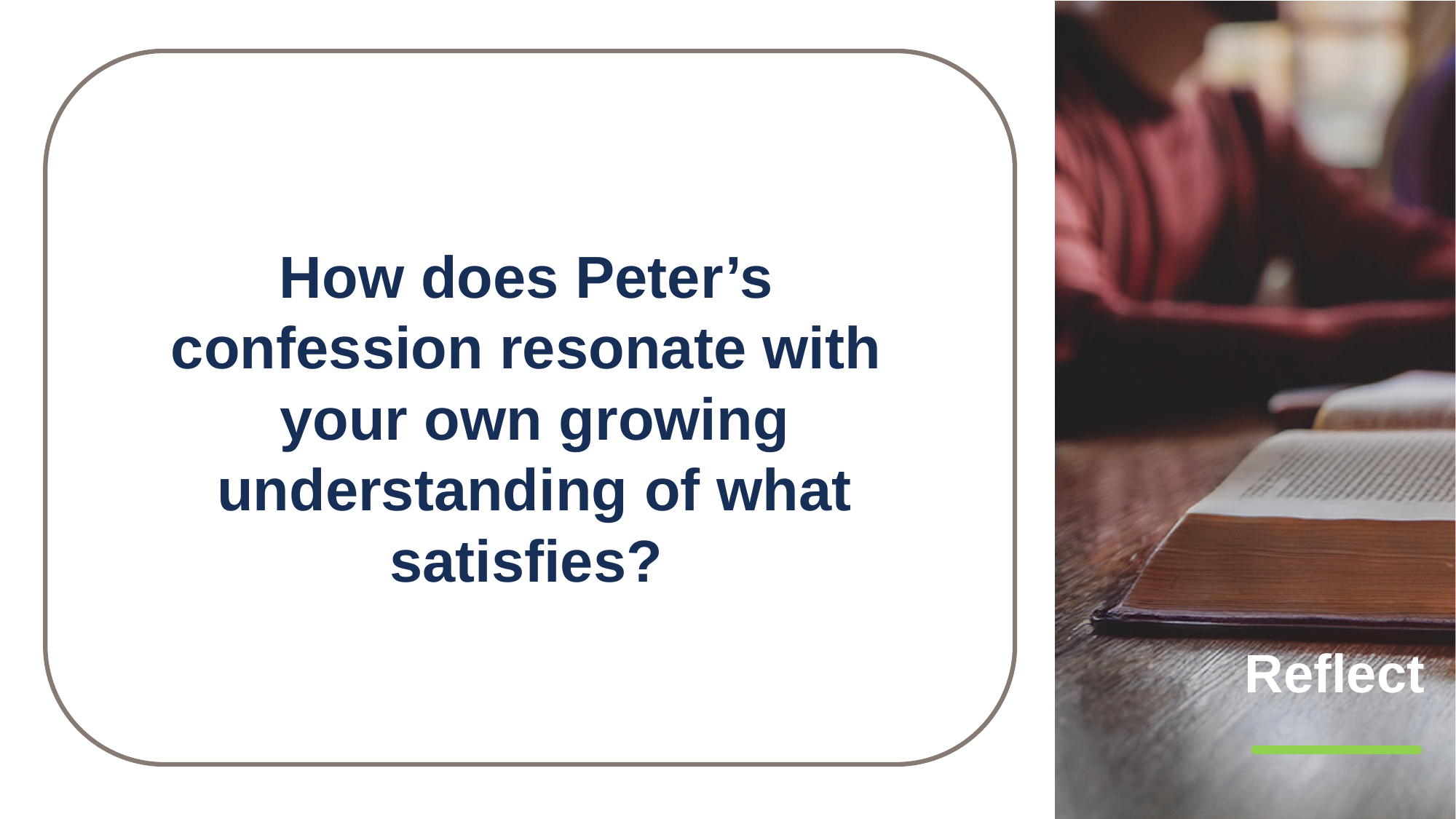

How does Peter’s
confession resonate with
your own growing understanding of what satisfies?
# Reflect